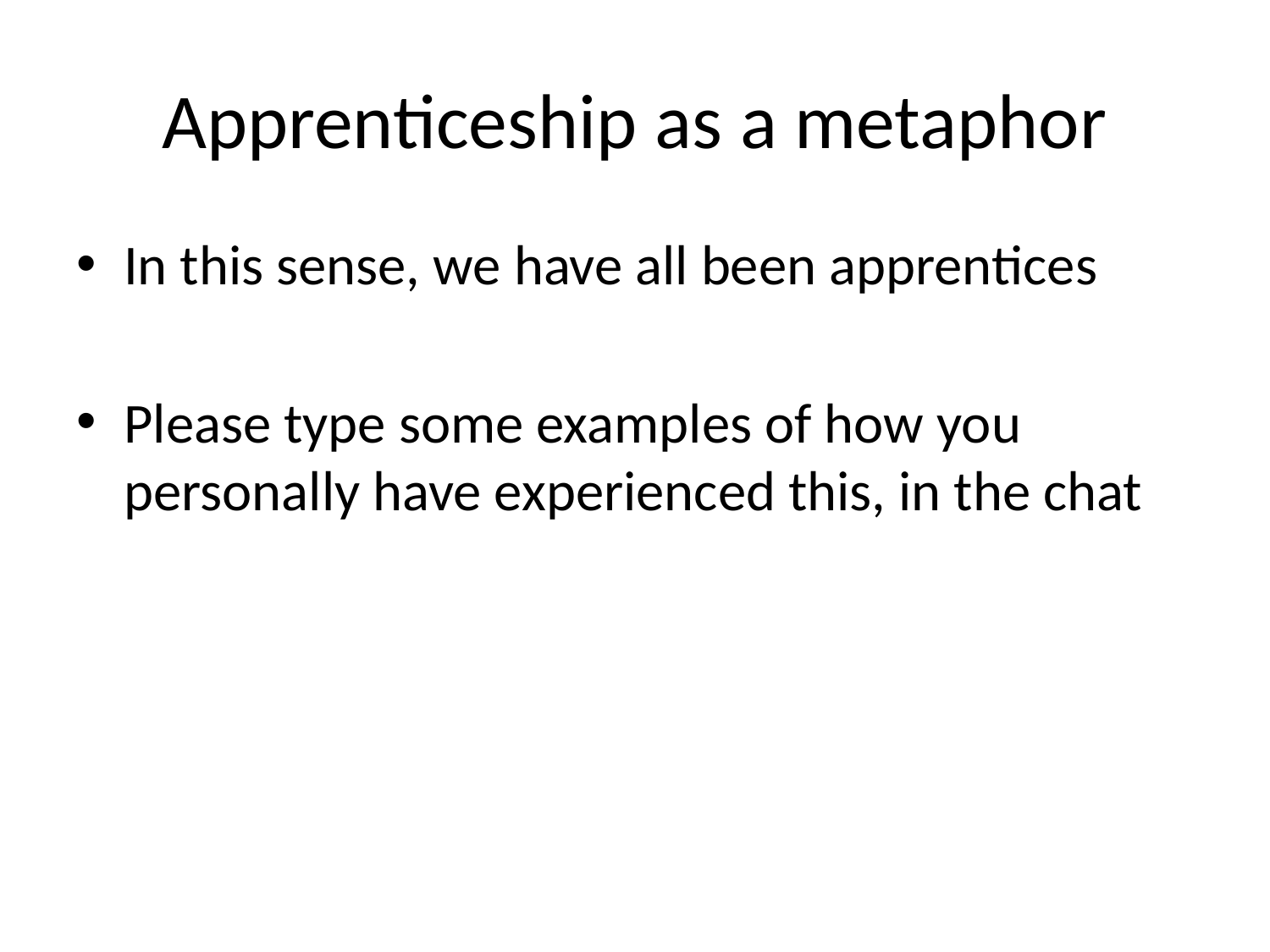

# Apprenticeship as a metaphor
In this sense, we have all been apprentices

Please type some examples of how you personally have experienced this, in the chat